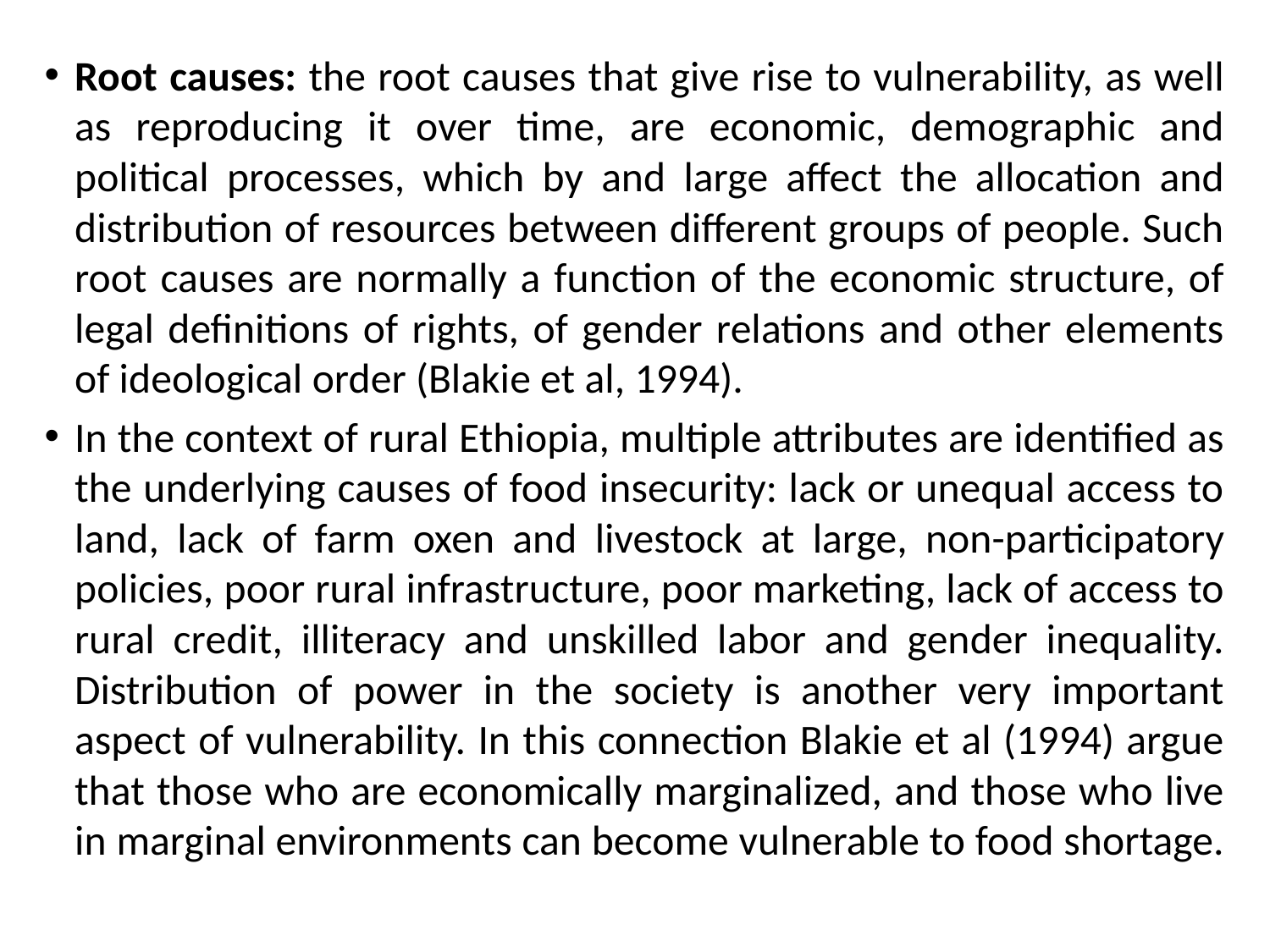

Root causes: the root causes that give rise to vulnerability, as well as reproducing it over time, are economic, demographic and political processes, which by and large affect the allocation and distribution of resources between different groups of people. Such root causes are normally a function of the economic structure, of legal definitions of rights, of gender relations and other elements of ideological order (Blakie et al, 1994).
In the context of rural Ethiopia, multiple attributes are identified as the underlying causes of food insecurity: lack or unequal access to land, lack of farm oxen and livestock at large, non-participatory policies, poor rural infrastructure, poor marketing, lack of access to rural credit, illiteracy and unskilled labor and gender inequality. Distribution of power in the society is another very important aspect of vulnerability. In this connection Blakie et al (1994) argue that those who are economically marginalized, and those who live in marginal environments can become vulnerable to food shortage.